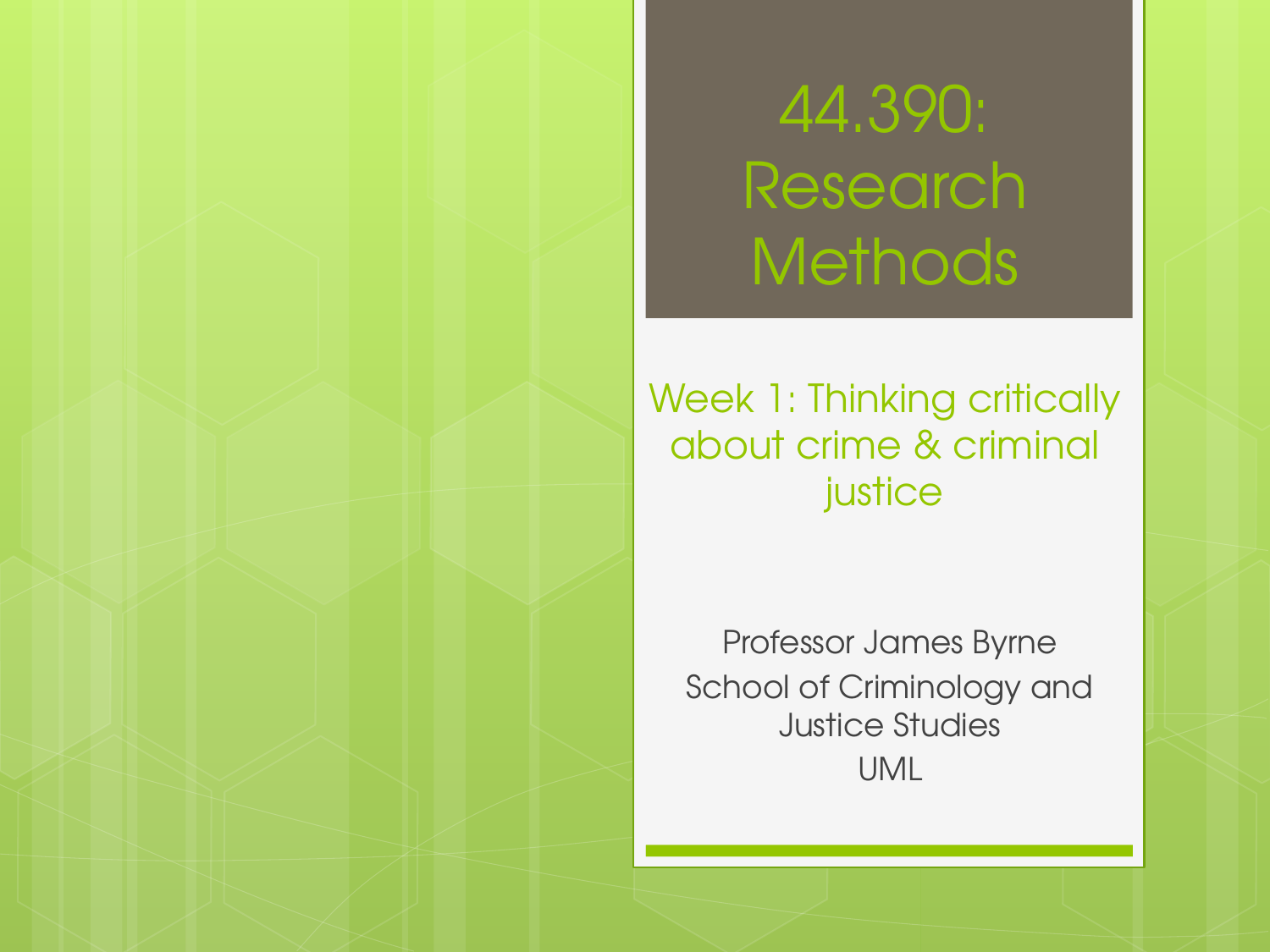

# 44.390: Research Methods Week 1: Thinking critically about crime & criminal justice
Professor James Byrne
School of Criminology and Justice Studies
UML